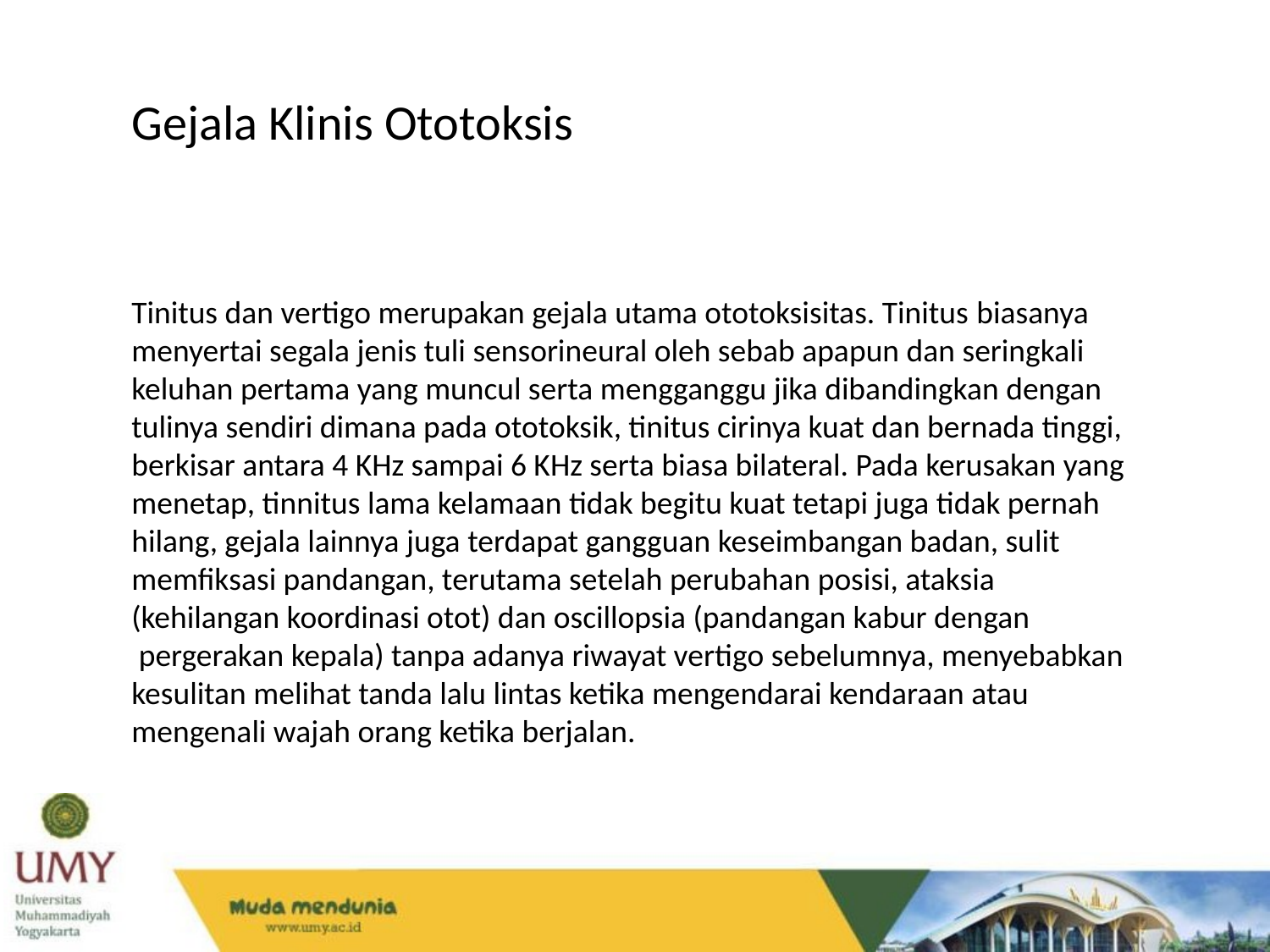

Gejala Klinis Ototoksis
Tinitus dan vertigo merupakan gejala utama ototoksisitas. Tinitus biasanya menyertai segala jenis tuli sensorineural oleh sebab apapun dan seringkali keluhan pertama yang muncul serta mengganggu jika dibandingkan dengan tulinya sendiri dimana pada ototoksik, tinitus cirinya kuat dan bernada tinggi, berkisar antara 4 KHz sampai 6 KHz serta biasa bilateral. Pada kerusakan yang menetap, tinnitus lama kelamaan tidak begitu kuat tetapi juga tidak pernah hilang, gejala lainnya juga terdapat gangguan keseimbangan badan, sulit memfiksasi pandangan, terutama setelah perubahan posisi, ataksia (kehilangan koordinasi otot) dan oscillopsia (pandangan kabur dengan  pergerakan kepala) tanpa adanya riwayat vertigo sebelumnya, menyebabkan kesulitan melihat tanda lalu lintas ketika mengendarai kendaraan atau mengenali wajah orang ketika berjalan.